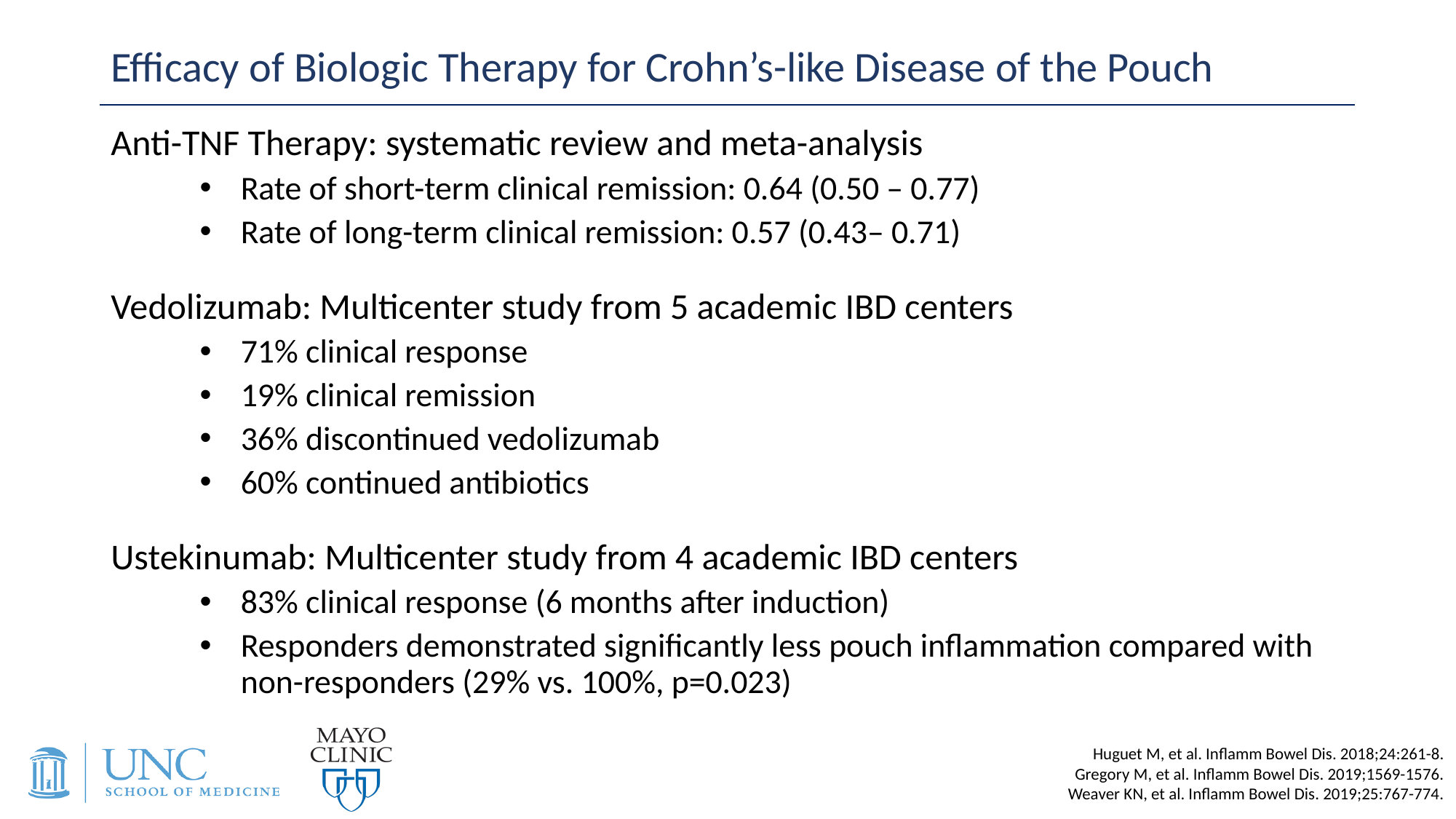

# Efficacy of Biologic Therapy for Crohn’s-like Disease of the Pouch
Anti-TNF Therapy: systematic review and meta-analysis
Rate of short-term clinical remission: 0.64 (0.50 – 0.77)
Rate of long-term clinical remission: 0.57 (0.43– 0.71)

Vedolizumab: Multicenter study from 5 academic IBD centers
71% clinical response
19% clinical remission
36% discontinued vedolizumab
60% continued antibiotics

Ustekinumab: Multicenter study from 4 academic IBD centers
83% clinical response (6 months after induction)
Responders demonstrated significantly less pouch inflammation compared with non-responders (29% vs. 100%, p=0.023)

Huguet M, et al. Inflamm Bowel Dis. 2018;24:261-8.
Gregory M, et al. Inflamm Bowel Dis. 2019;1569-1576.
Weaver KN, et al. Inflamm Bowel Dis. 2019;25:767-774.